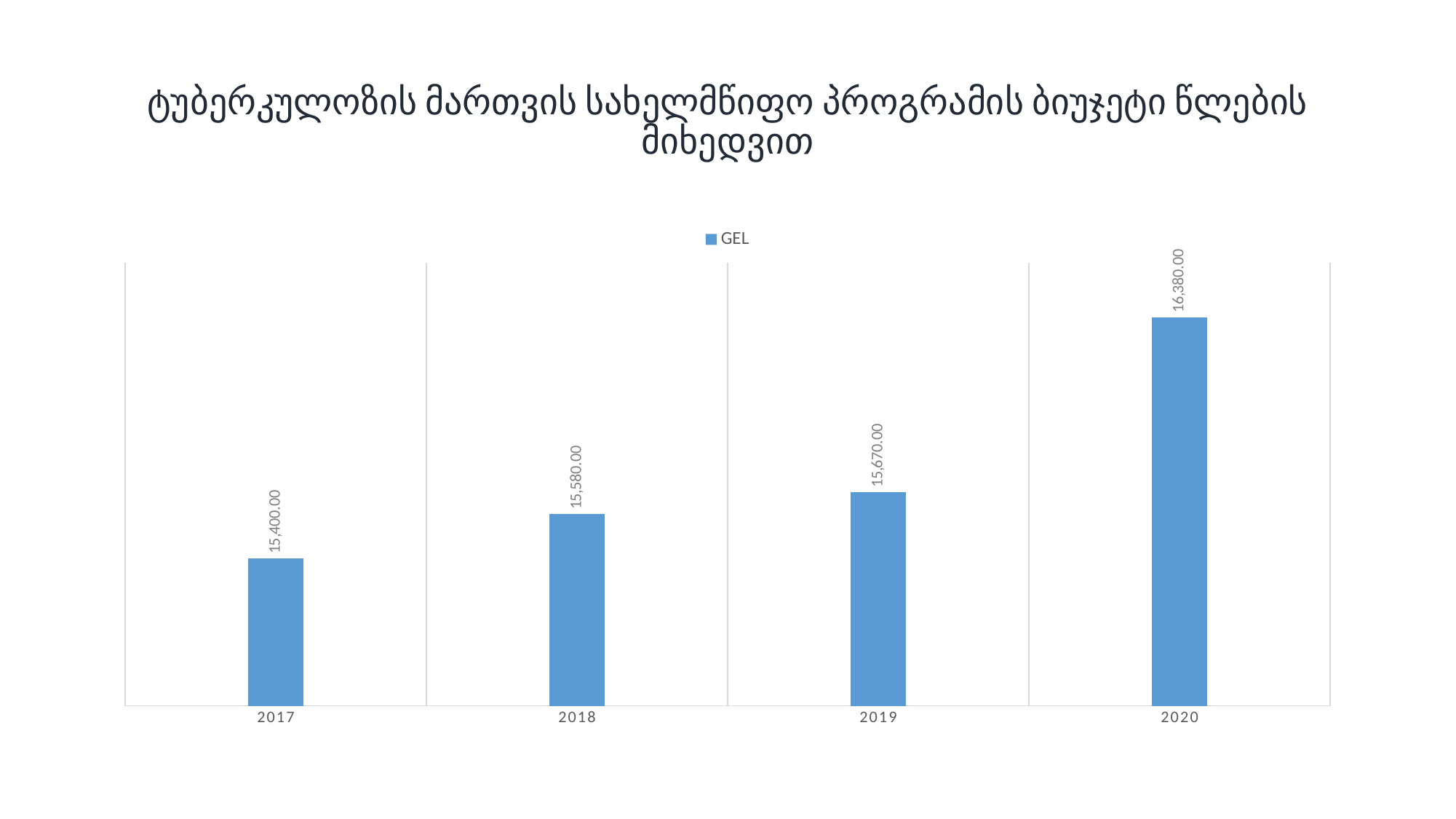

# ტუბერკულოზის მართვის სახელმწიფო პროგრამის ბიუჯეტი წლების მიხედვით

### Chart

| Category | GEL |
|---|---|
| 2017 | 15400.0 |
| 2018 | 15580.0 |
| 2019 | 15670.0 |
| 2020 | 16380.0 |